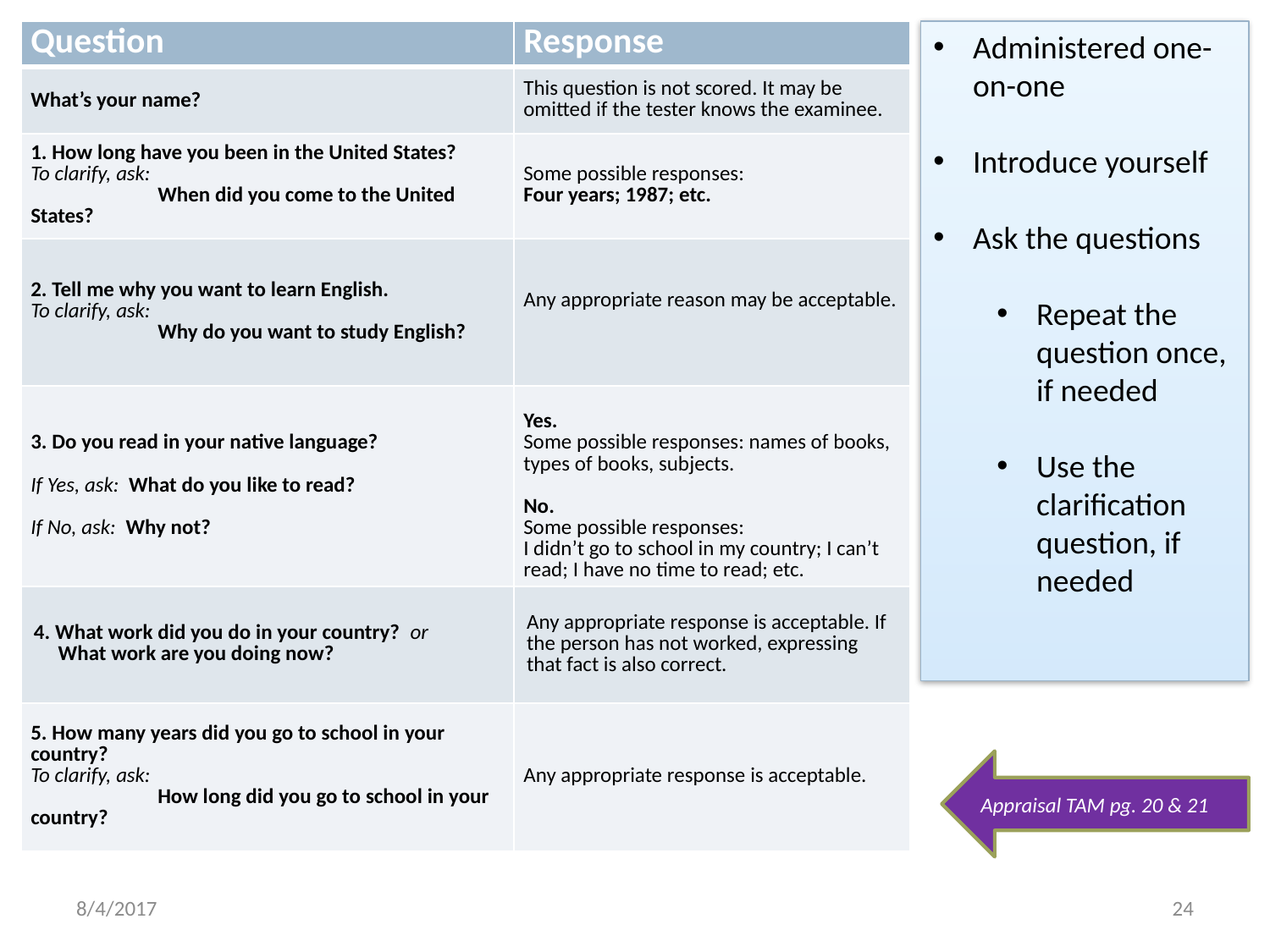

| Question | Response |
| --- | --- |
| What’s your name? | This question is not scored. It may be omitted if the tester knows the examinee. |
| How long have you been in the United States? To clarify, ask: When did you come to the United States? | Some possible responses: Four years; 1987; etc. |
| 2. Tell me why you want to learn English. To clarify, ask: Why do you want to study English? | Any appropriate reason may be acceptable. |
| 3. Do you read in your native language? If Yes, ask: What do you like to read?   If No, ask: Why not? | Yes. Some possible responses: names of books, types of books, subjects.   No. Some possible responses: I didn’t go to school in my country; I can’t read; I have no time to read; etc. |
| 4. What work did you do in your country? or What work are you doing now? | Any appropriate response is acceptable. If the person has not worked, expressing that fact is also correct. |
| 5. How many years did you go to school in your country? To clarify, ask: How long did you go to school in your country? | Any appropriate response is acceptable. |
Administered one-on-one

Introduce yourself

Ask the questions

Repeat the question once, if needed

Use the clarification question, if needed

Appraisal TAM pg. 20 & 21
8/4/2017
24